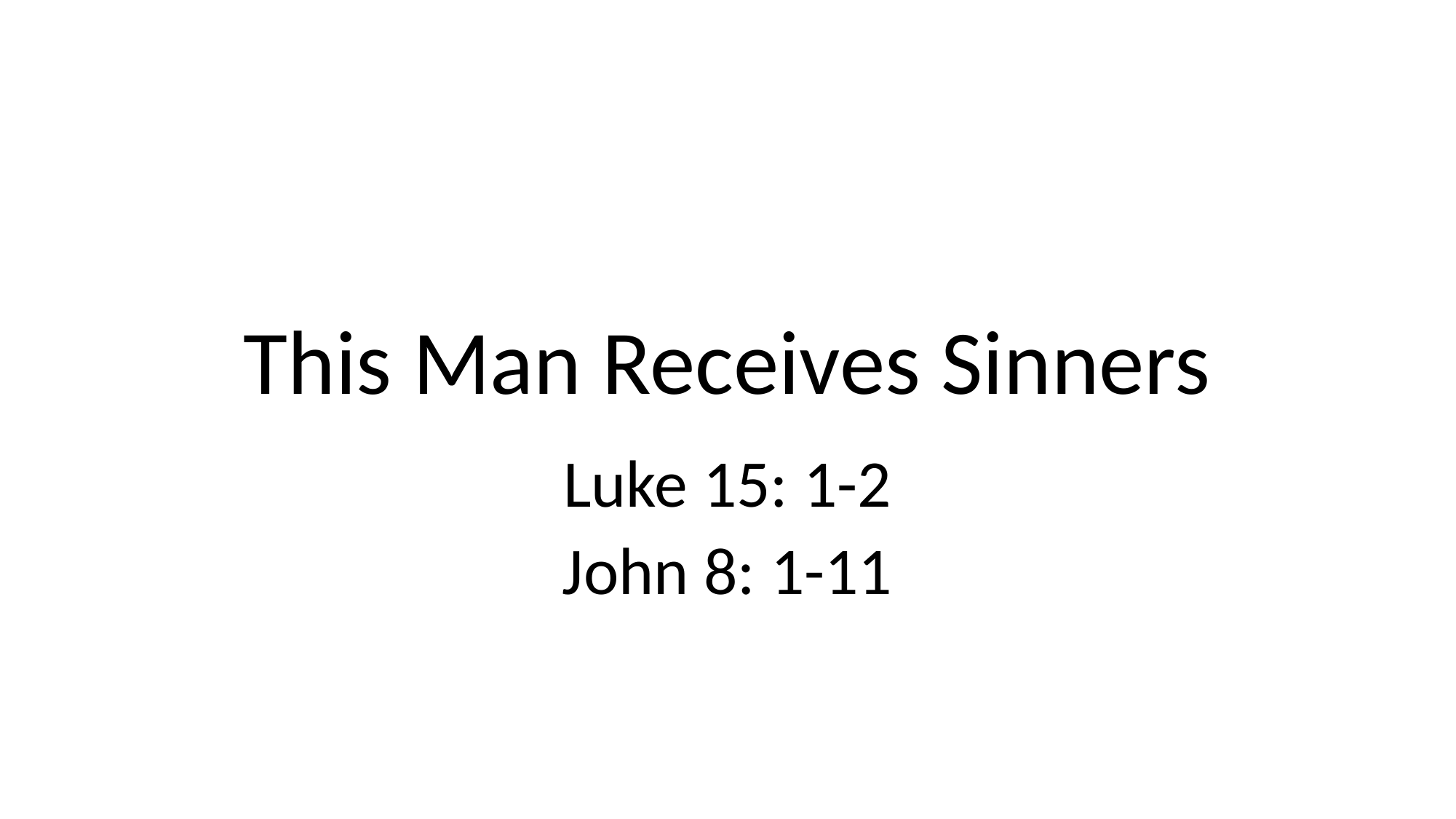

# This Man Receives Sinners
Luke 15: 1-2
John 8: 1-11